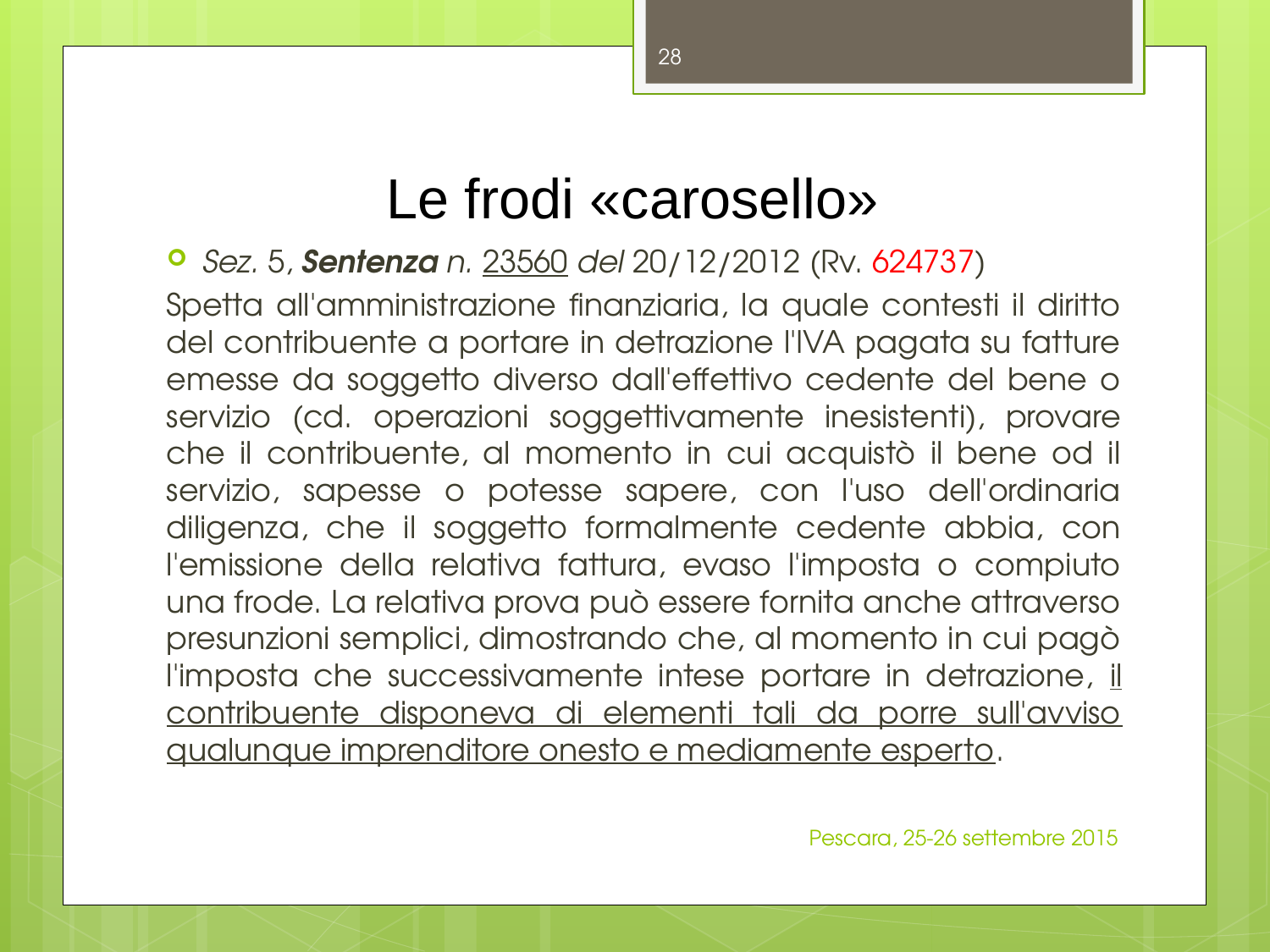

28
# Le frodi «carosello»
Sez. 5, Sentenza n. 23560 del 20/12/2012 (Rv. 624737)
Spetta all'amministrazione finanziaria, la quale contesti il diritto del contribuente a portare in detrazione l'IVA pagata su fatture emesse da soggetto diverso dall'effettivo cedente del bene o servizio (cd. operazioni soggettivamente inesistenti), provare che il contribuente, al momento in cui acquistò il bene od il servizio, sapesse o potesse sapere, con l'uso dell'ordinaria diligenza, che il soggetto formalmente cedente abbia, con l'emissione della relativa fattura, evaso l'imposta o compiuto una frode. La relativa prova può essere fornita anche attraverso presunzioni semplici, dimostrando che, al momento in cui pagò l'imposta che successivamente intese portare in detrazione, il contribuente disponeva di elementi tali da porre sull'avviso qualunque imprenditore onesto e mediamente esperto.

Pescara, 25-26 settembre 2015